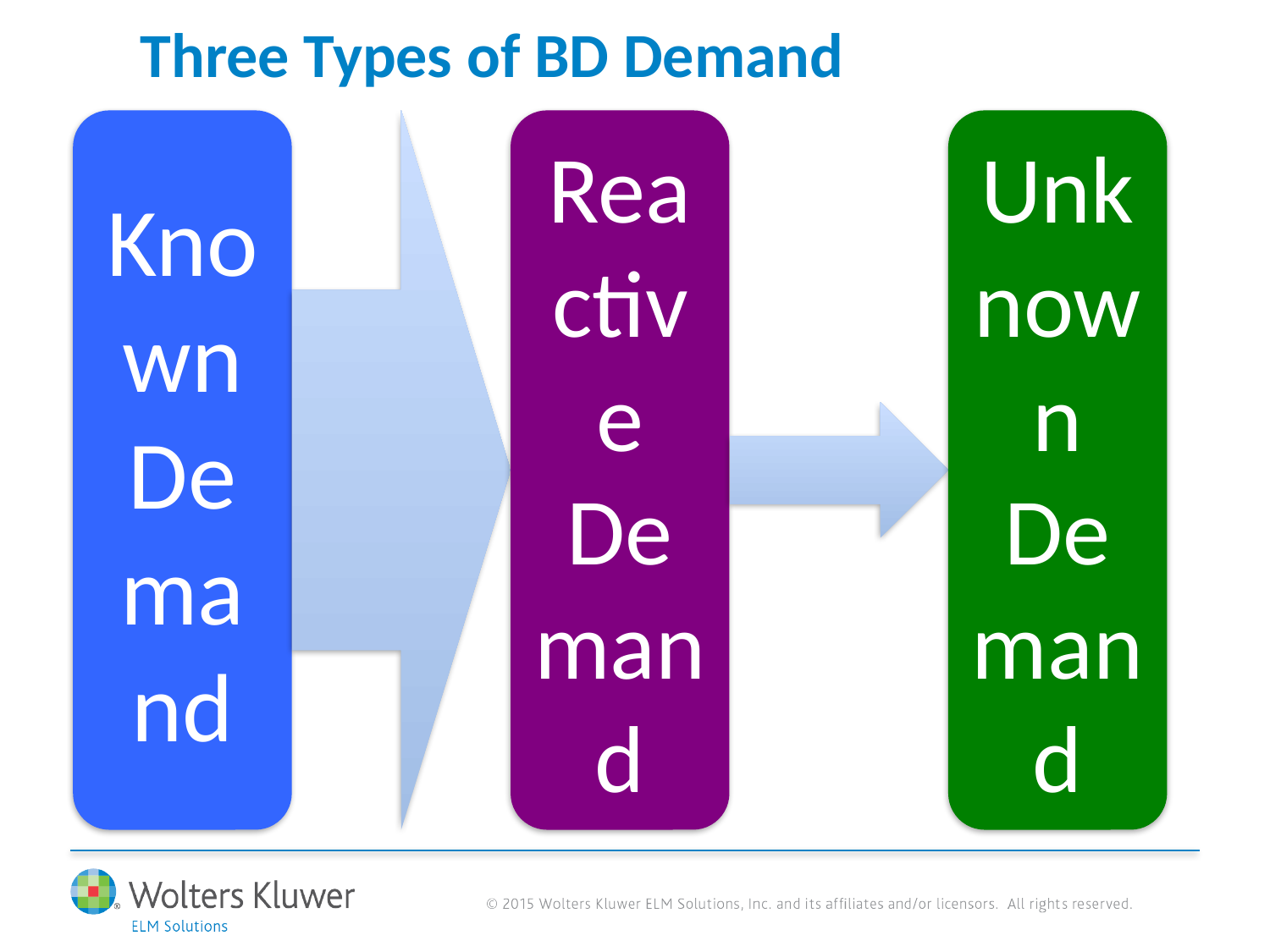

# Three Types of BD Demand
Known Demand
Reactive Demand
Unknown Demand